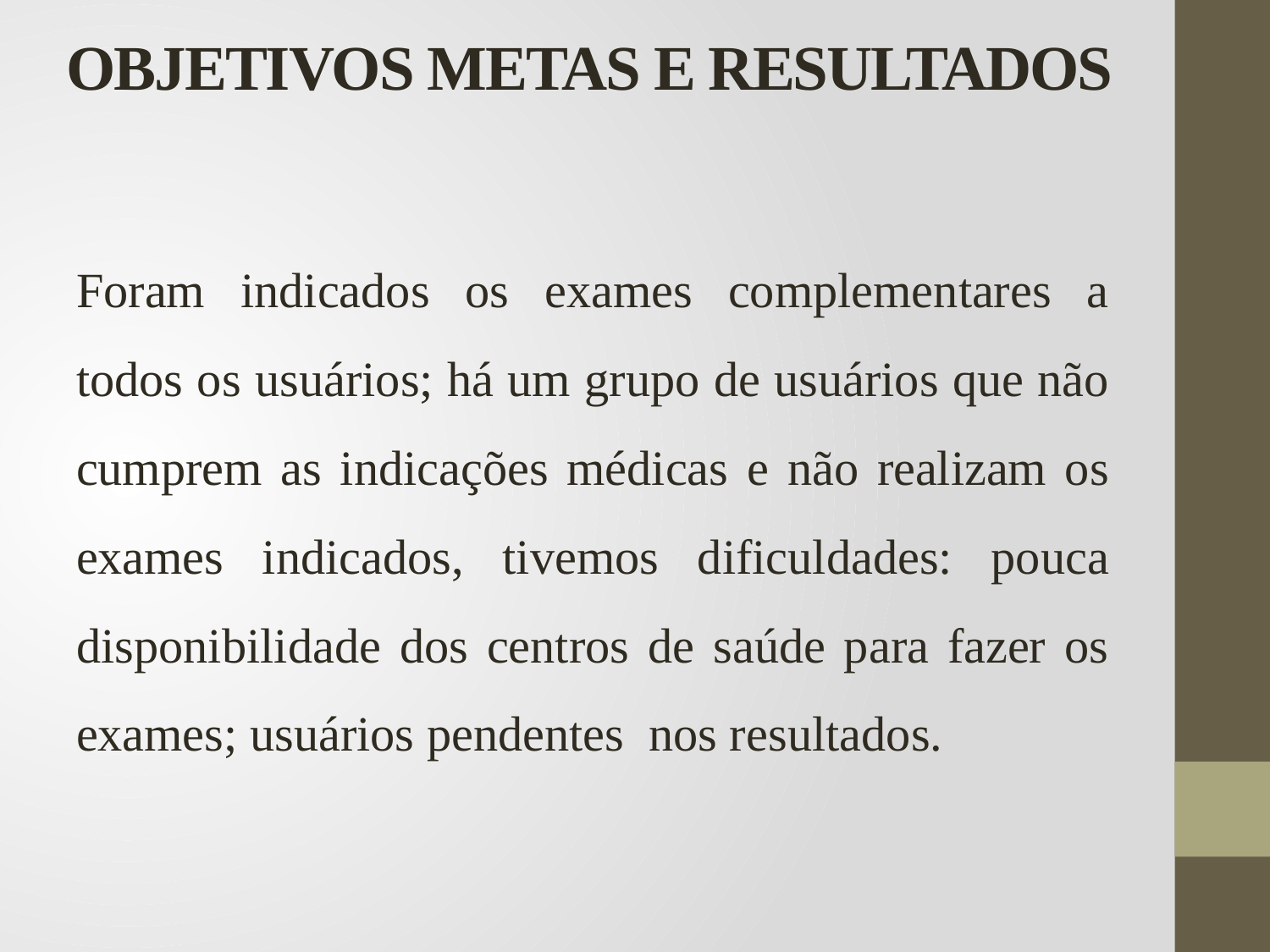

# OBJETIVOS METAS E RESULTADOS
Foram indicados os exames complementares a todos os usuários; há um grupo de usuários que não cumprem as indicações médicas e não realizam os exames indicados, tivemos dificuldades: pouca disponibilidade dos centros de saúde para fazer os exames; usuários pendentes  nos resultados.